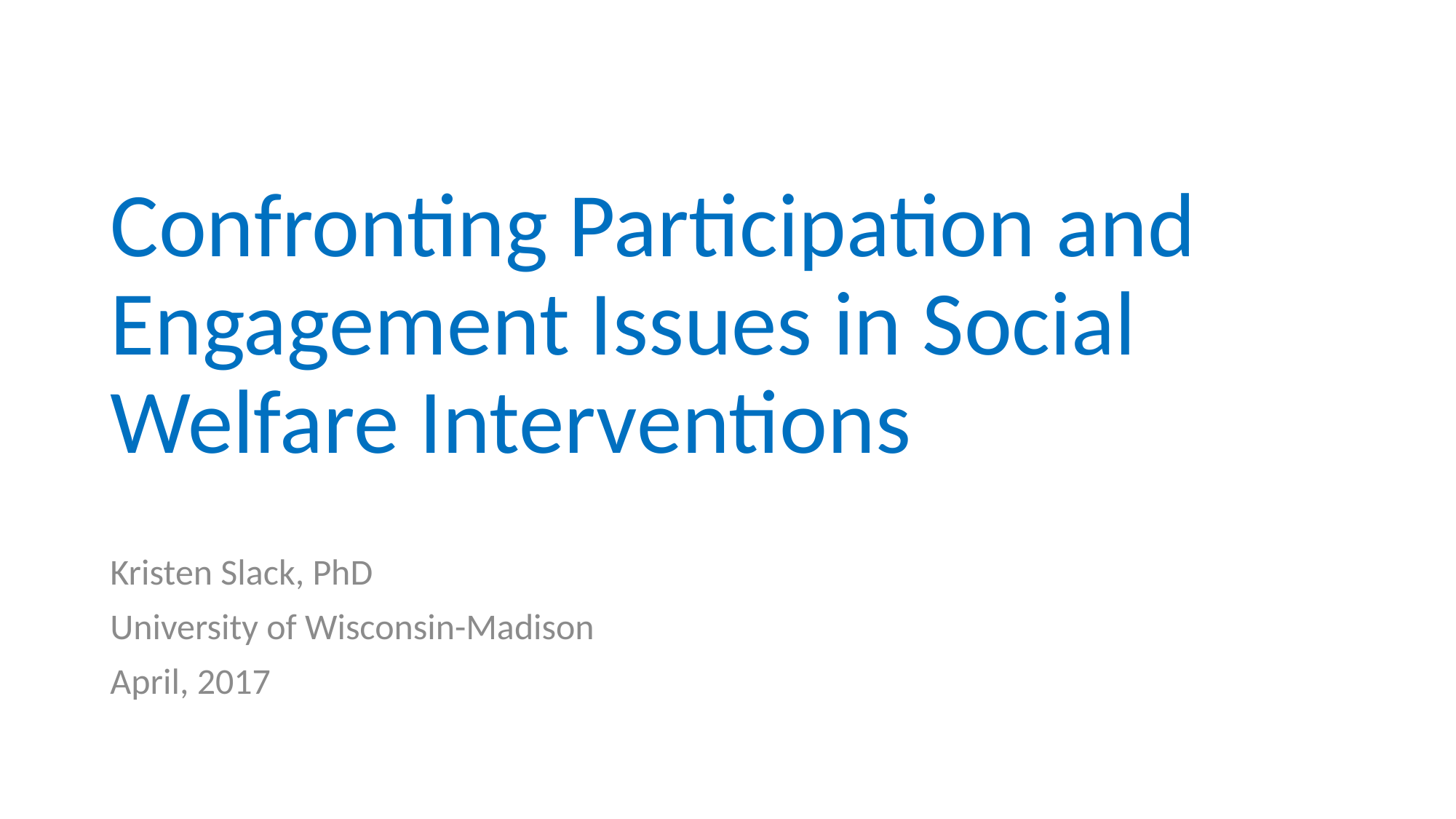

# Confronting Participation and Engagement Issues in Social Welfare Interventions
Kristen Slack, PhD
University of Wisconsin-Madison
April, 2017